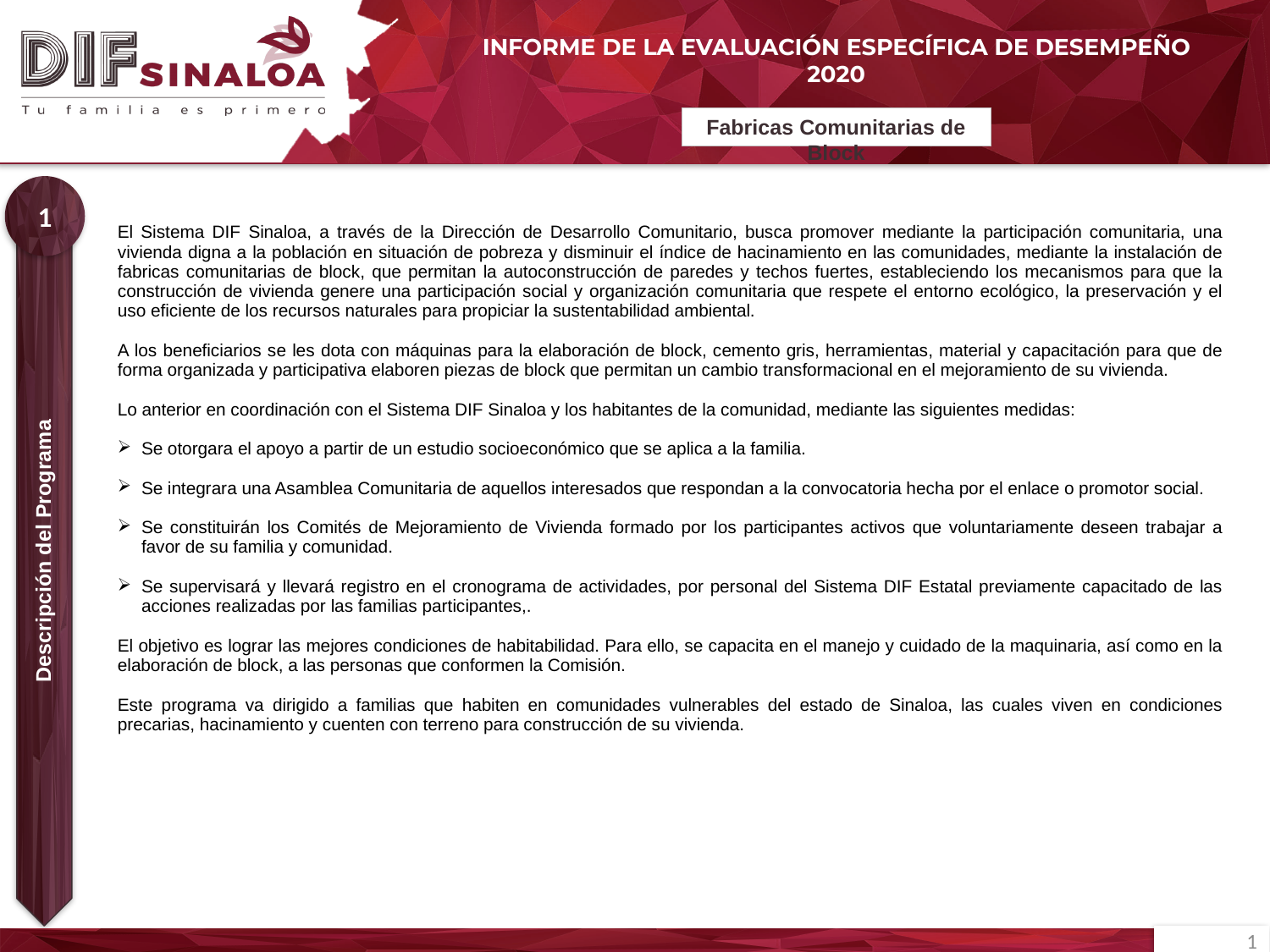

# Fabricas Comunitarias de Block
1
| El Sistema DIF Sinaloa, a través de la Dirección de Desarrollo Comunitario, busca promover mediante la participación comunitaria, una vivienda digna a la población en situación de pobreza y disminuir el índice de hacinamiento en las comunidades, mediante la instalación de fabricas comunitarias de block, que permitan la autoconstrucción de paredes y techos fuertes, estableciendo los mecanismos para que la construcción de vivienda genere una participación social y organización comunitaria que respete el entorno ecológico, la preservación y el uso eficiente de los recursos naturales para propiciar la sustentabilidad ambiental. A los beneficiarios se les dota con máquinas para la elaboración de block, cemento gris, herramientas, material y capacitación para que de forma organizada y participativa elaboren piezas de block que permitan un cambio transformacional en el mejoramiento de su vivienda. Lo anterior en coordinación con el Sistema DIF Sinaloa y los habitantes de la comunidad, mediante las siguientes medidas: Se otorgara el apoyo a partir de un estudio socioeconómico que se aplica a la familia. Se integrara una Asamblea Comunitaria de aquellos interesados que respondan a la convocatoria hecha por el enlace o promotor social. Se constituirán los Comités de Mejoramiento de Vivienda formado por los participantes activos que voluntariamente deseen trabajar a favor de su familia y comunidad. Se supervisará y llevará registro en el cronograma de actividades, por personal del Sistema DIF Estatal previamente capacitado de las acciones realizadas por las familias participantes,. El objetivo es lograr las mejores condiciones de habitabilidad. Para ello, se capacita en el manejo y cuidado de la maquinaria, así como en la elaboración de block, a las personas que conformen la Comisión. Este programa va dirigido a familias que habiten en comunidades vulnerables del estado de Sinaloa, las cuales viven en condiciones precarias, hacinamiento y cuenten con terreno para construcción de su vivienda. |
| --- |
Descripción del Programa

1